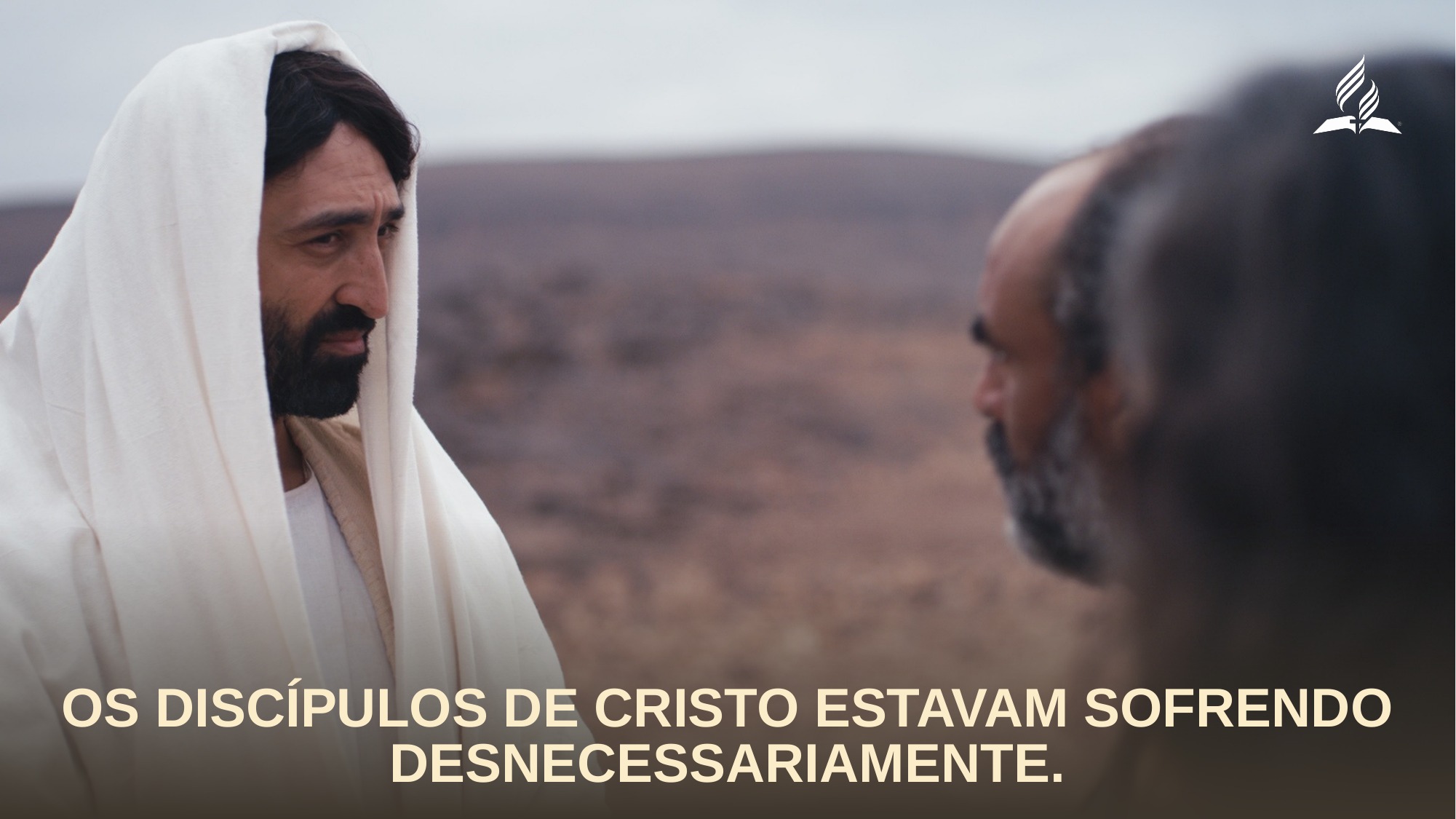

os discípulos de Cristo estavam sofrendo desnecessariamente.